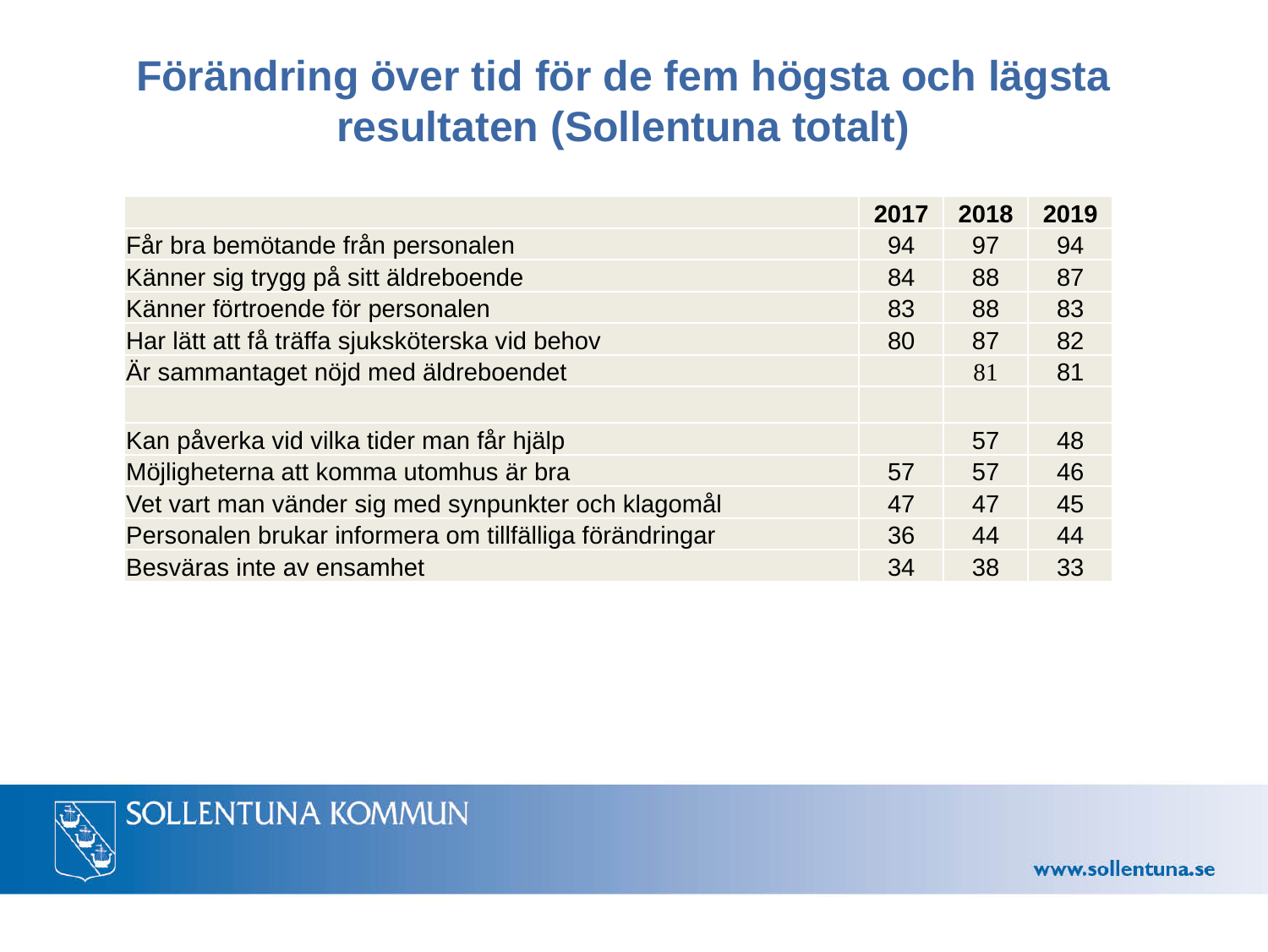

# Förändring över tid för de fem högsta och lägsta resultaten (Sollentuna totalt)

|  | 2017 | 2018 | 2019 |
| --- | --- | --- | --- |
| Får bra bemötande från personalen | 94 | 97 | 94 |
| Känner sig trygg på sitt äldreboende | 84 | 88 | 87 |
| Känner förtroende för personalen | 83 | 88 | 83 |
| Har lätt att få träffa sjuksköterska vid behov | 80 | 87 | 82 |
| Är sammantaget nöjd med äldreboendet |  | 81 | 81 |
|  |  |  |  |
| Kan påverka vid vilka tider man får hjälp |  | 57 | 48 |
| Möjligheterna att komma utomhus är bra | 57 | 57 | 46 |
| Vet vart man vänder sig med synpunkter och klagomål | 47 | 47 | 45 |
| Personalen brukar informera om tillfälliga förändringar | 36 | 44 | 44 |
| Besväras inte av ensamhet | 34 | 38 | 33 |